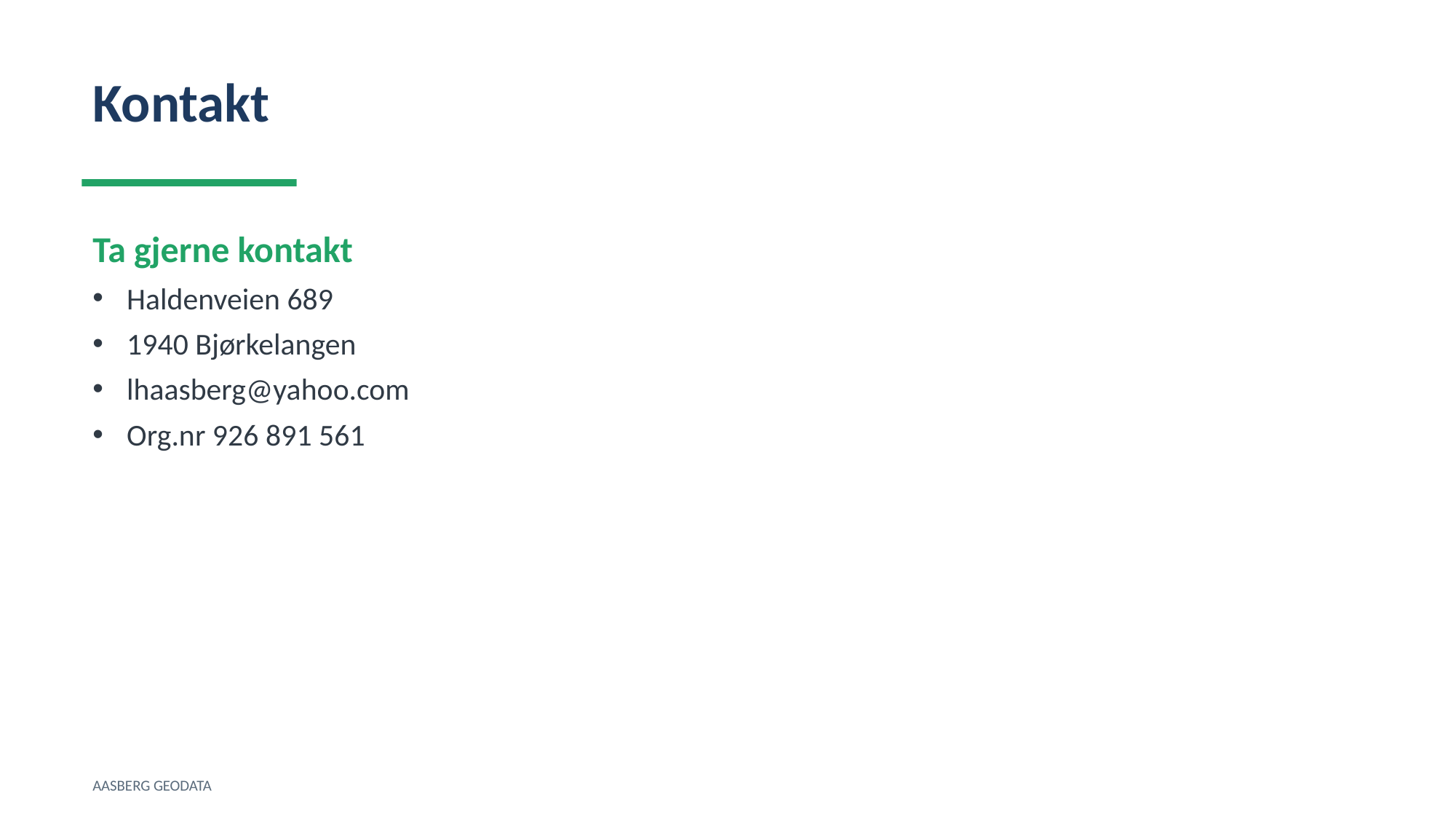

Kontakt

Ta gjerne kontakt
Haldenveien 689
1940 Bjørkelangen
lhaasberg@yahoo.com
Org.nr 926 891 561
AASBERG GEODATA